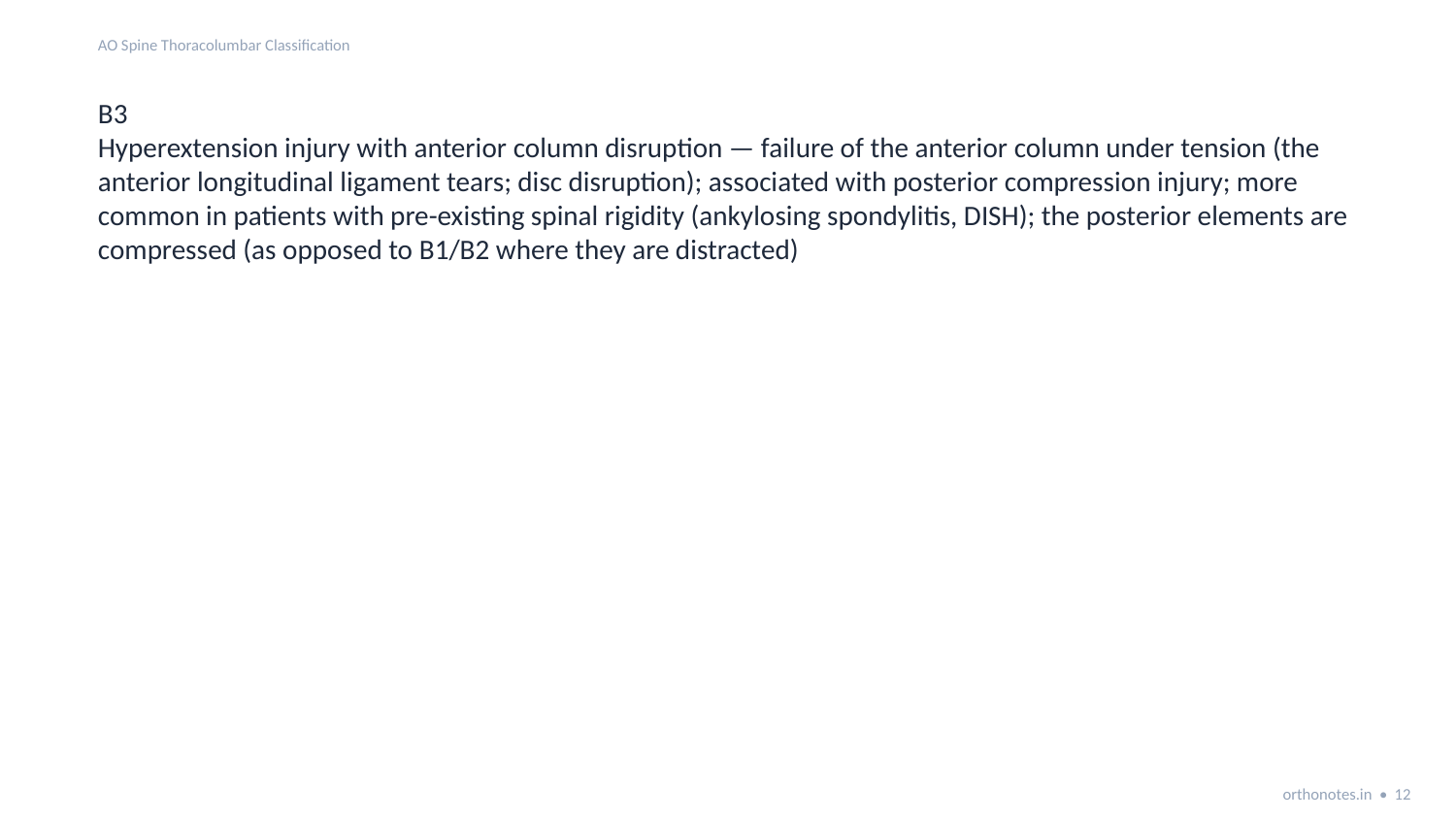

AO Spine Thoracolumbar Classification
B3
Hyperextension injury with anterior column disruption — failure of the anterior column under tension (the anterior longitudinal ligament tears; disc disruption); associated with posterior compression injury; more common in patients with pre-existing spinal rigidity (ankylosing spondylitis, DISH); the posterior elements are compressed (as opposed to B1/B2 where they are distracted)
orthonotes.in  •  12